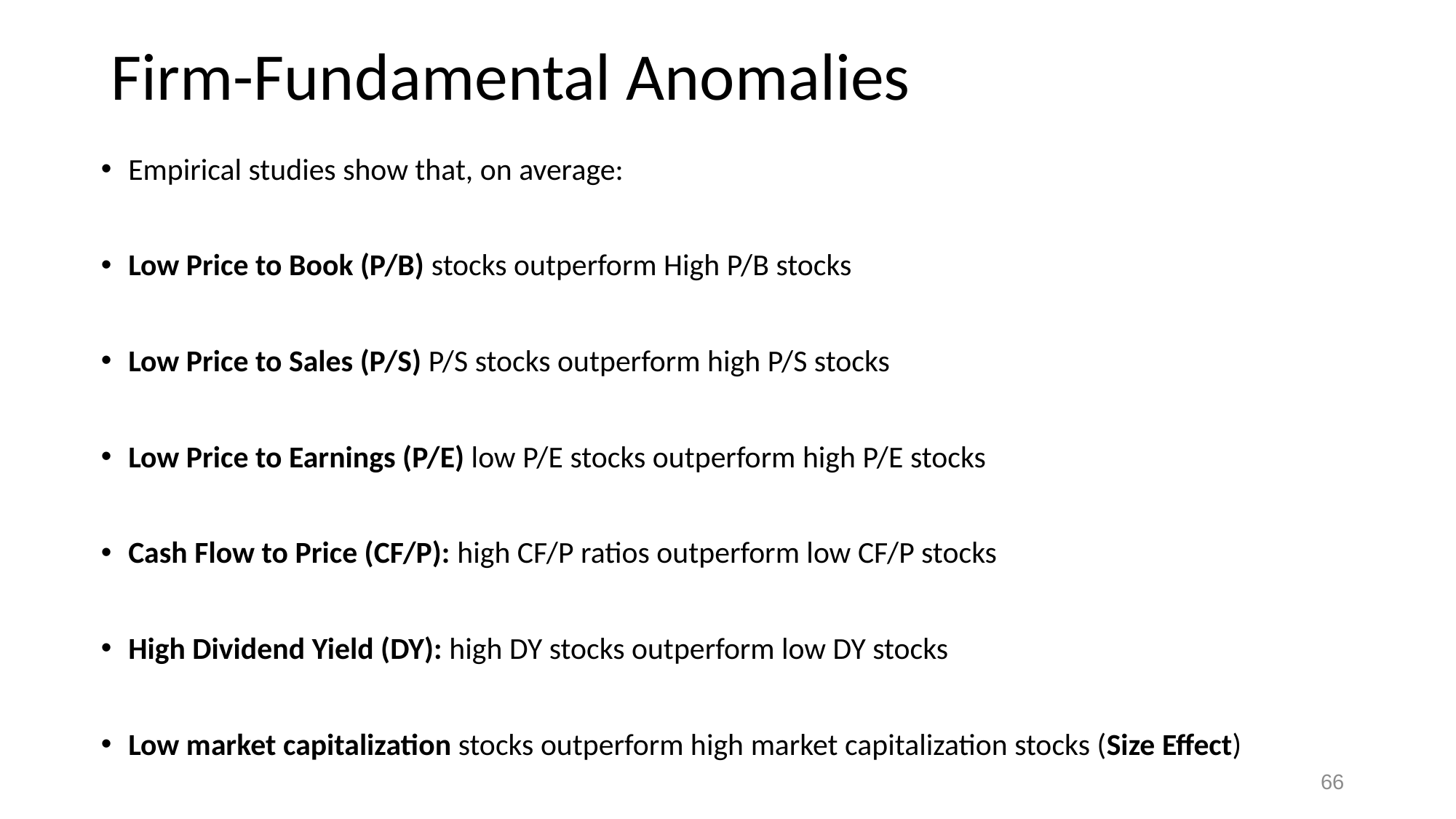

# Firm-Fundamental Anomalies
Empirical studies show that, on average:

Low Price to Book (P/B) stocks outperform High P/B stocks

Low Price to Sales (P/S) P/S stocks outperform high P/S stocks

Low Price to Earnings (P/E) low P/E stocks outperform high P/E stocks

Cash Flow to Price (CF/P): high CF/P ratios outperform low CF/P stocks

High Dividend Yield (DY): high DY stocks outperform low DY stocks

Low market capitalization stocks outperform high market capitalization stocks (Size Effect)
66